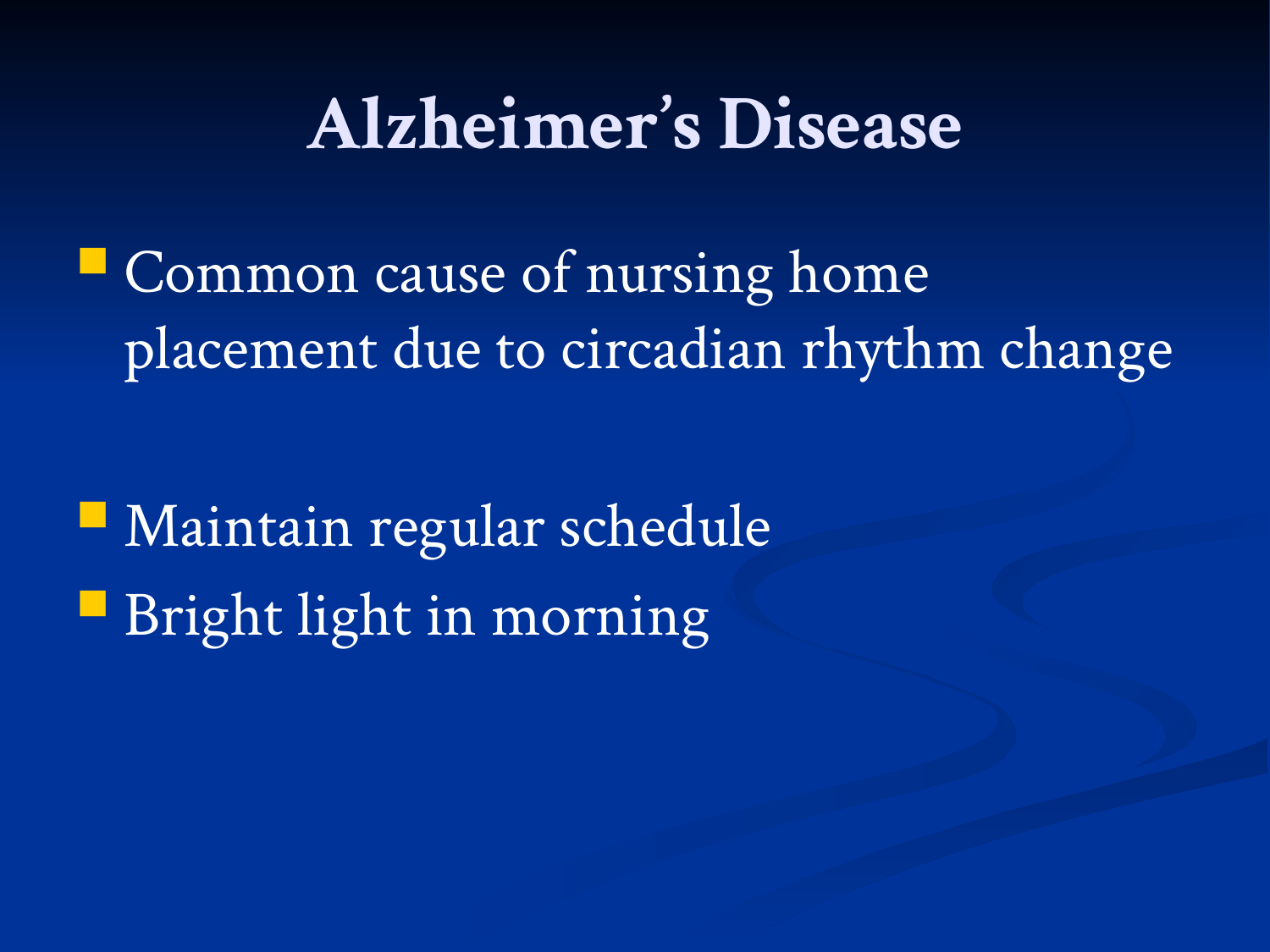

# Alzheimer’s Disease
Common cause of nursing home placement due to circadian rhythm change

Maintain regular schedule
Bright light in morning